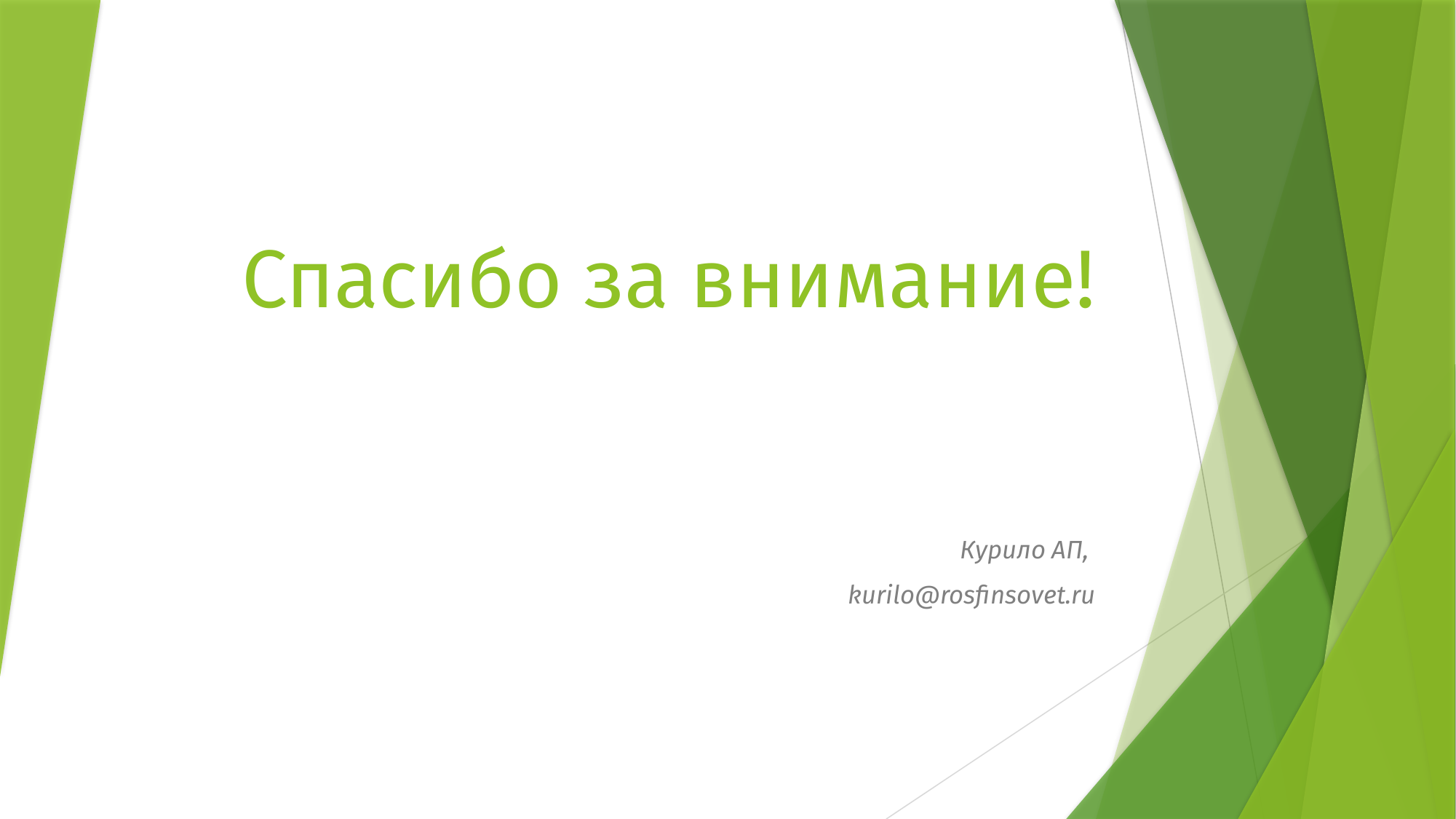

# Спасибо за внимание!

Курило АП,
 kurilo@rosfinsovet.ru